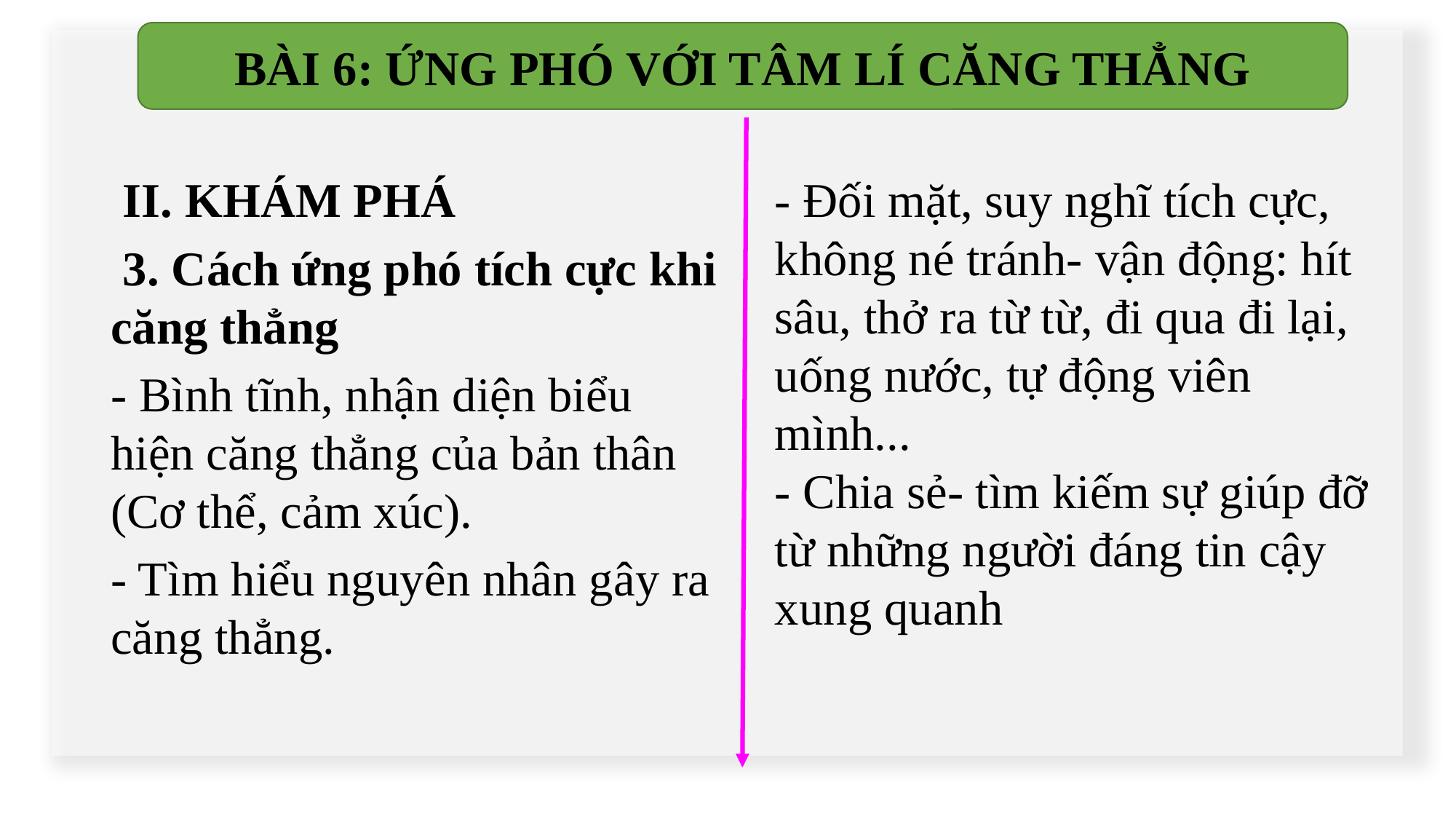

BÀI 6: ỨNG PHÓ VỚI TÂM LÍ CĂNG THẲNG

 II. KHÁM PHÁ
 3. Cách ứng phó tích cực khi căng thẳng
- Bình tĩnh, nhận diện biểu hiện căng thẳng của bản thân (Cơ thể, cảm xúc).
- Tìm hiểu nguyên nhân gây ra căng thẳng.

- Đối mặt, suy nghĩ tích cực, không né tránh- vận động: hít sâu, thở ra từ từ, đi qua đi lại, uống nước, tự động viên mình...
- Chia sẻ- tìm kiếm sự giúp đỡ từ những người đáng tin cậy xung quanh